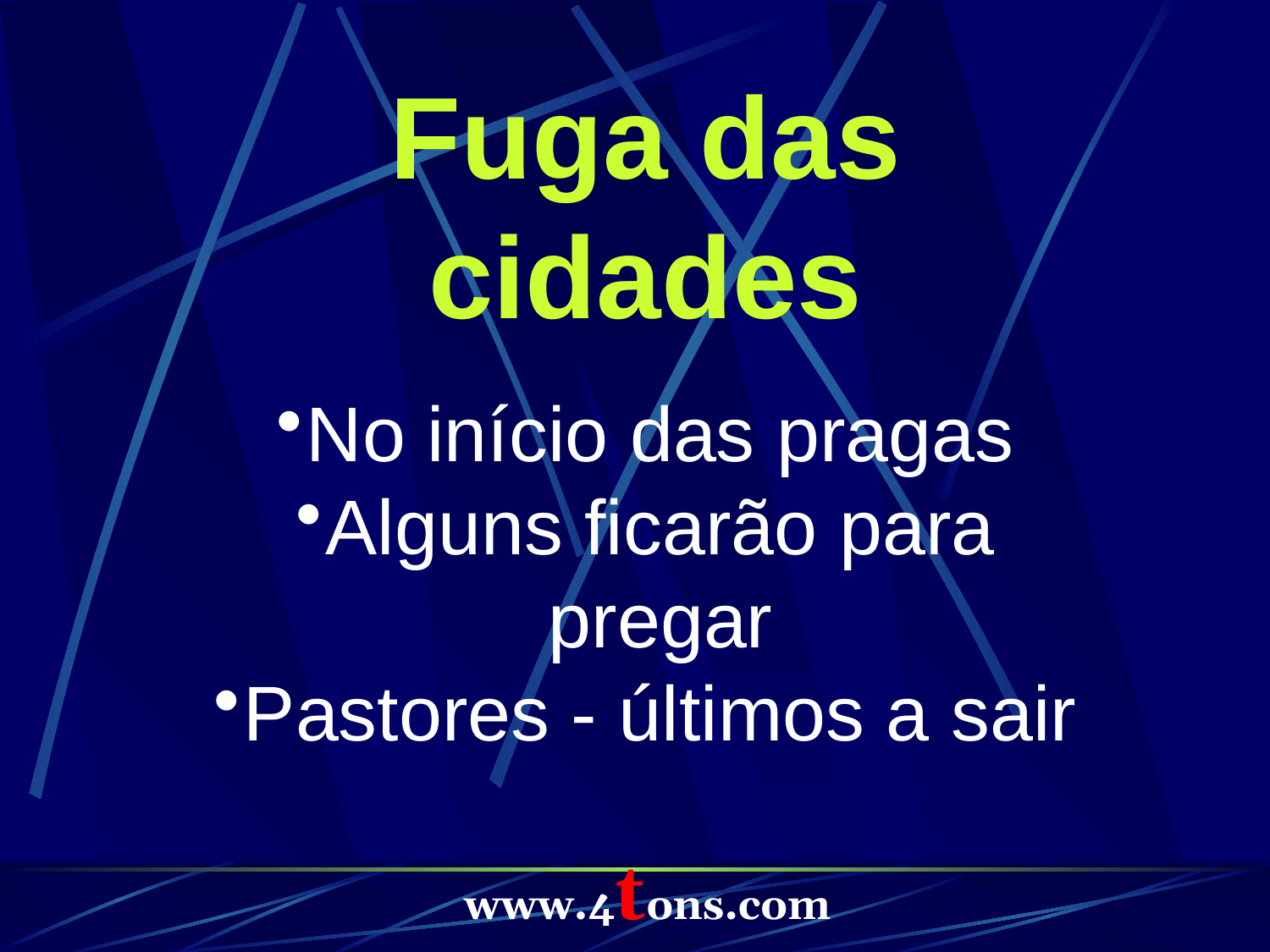

Fuga das cidades

No início das pragas
Alguns ficarão para pregar
Pastores - últimos a sair
www.4tons.com